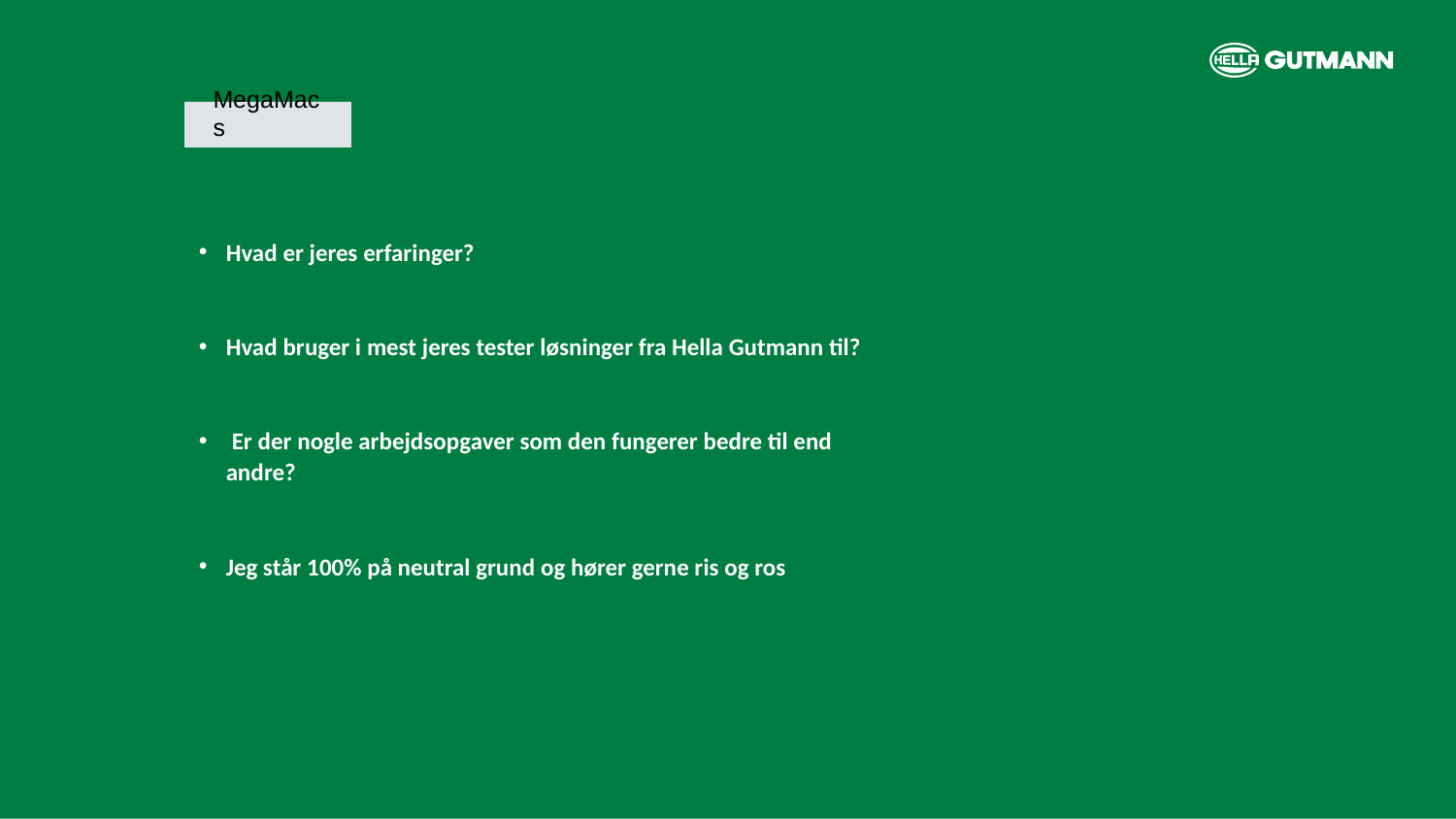

MegaMacs
Hvad er jeres erfaringer?

Hvad bruger i mest jeres tester løsninger fra Hella Gutmann til?

 Er der nogle arbejdsopgaver som den fungerer bedre til end andre?

Jeg står 100% på neutral grund og hører gerne ris og ros
Hella Gutmann  |  Name
4